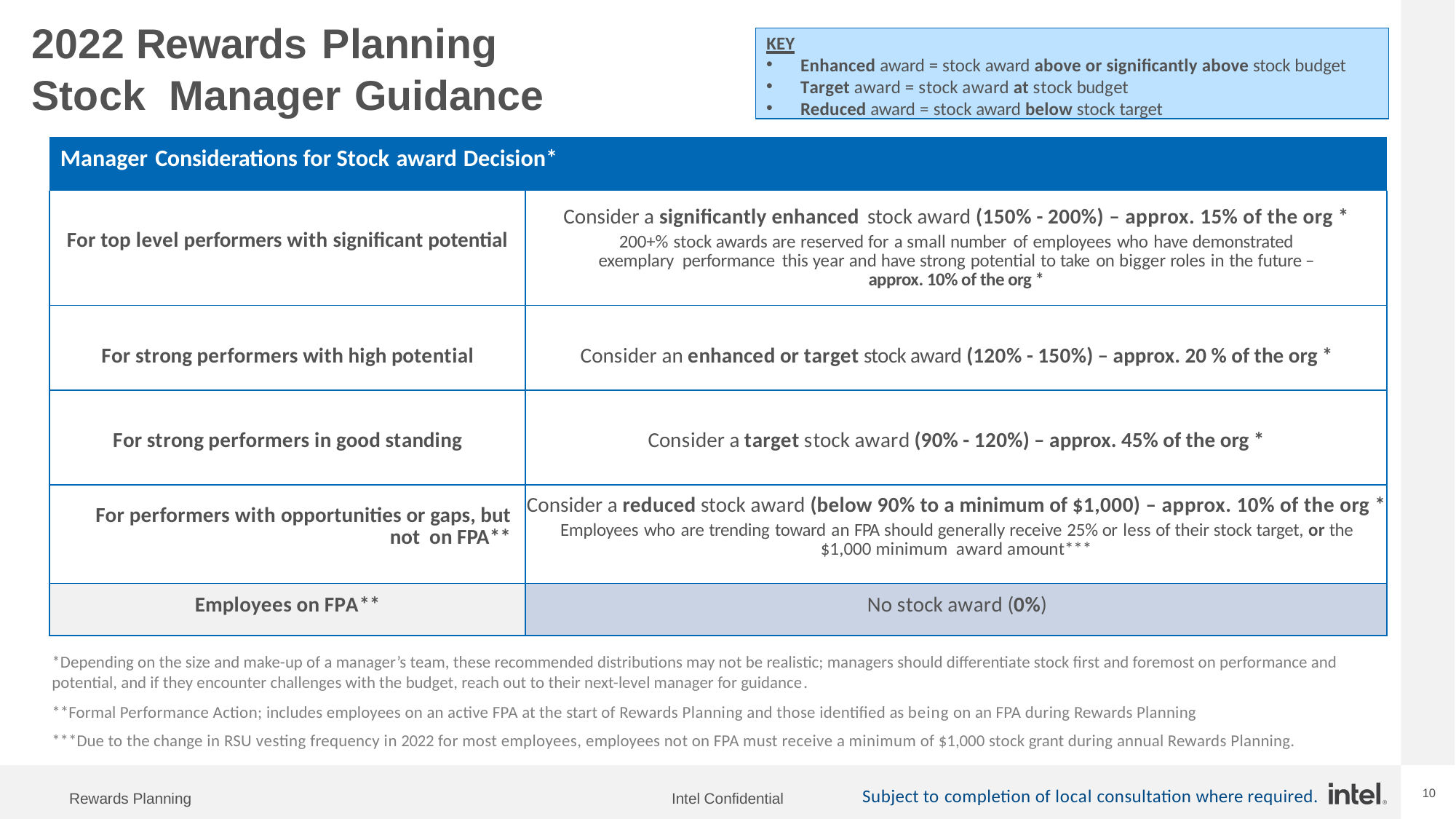

# 2022 Rewards Planning Stock  Manager Guidance
KEY
Enhanced award = stock award above or significantly above stock budget
Target award = stock award at stock budget
Reduced award = stock award below stock target
| Manager Considerations for Stock award Decision\* |  |
| --- | --- |
| For top level performers with significant potential | Consider a significantly enhanced stock award (150% - 200%) – approx. 15% of the org \* 200+% stock awards are reserved for a small number of employees who have demonstrated exemplary performance this year and have strong potential to take on bigger roles in the future – approx. 10% of the org \* |
| For strong performers with high potential | Consider an enhanced or target stock award (120% - 150%) – approx. 20 % of the org \* |
| For strong performers in good standing | Consider a target stock award (90% - 120%) – approx. 45% of the org \* |
| For performers with opportunities or gaps, but not on FPA\*\* | Consider a reduced stock award (below 90% to a minimum of $1,000) – approx. 10% of the org \* Employees who are trending toward an FPA should generally receive 25% or less of their stock target, or the $1,000 minimum award amount\*\*\* |
| Employees on FPA\*\* | No stock award (0%) |

*Depending on the size and make-up of a manager’s team, these recommended distributions may not be realistic; managers should differentiate stock first and foremost on performance and potential, and if they encounter challenges with the budget, reach out to their next-level manager for guidance.
**Formal Performance Action; includes employees on an active FPA at the start of Rewards Planning and those identified as being on an FPA during Rewards Planning
***Due to the change in RSU vesting frequency in 2022 for most employees, employees not on FPA must receive a minimum of $1,000 stock grant during annual Rewards Planning.
Subject to completion of local consultation where required.